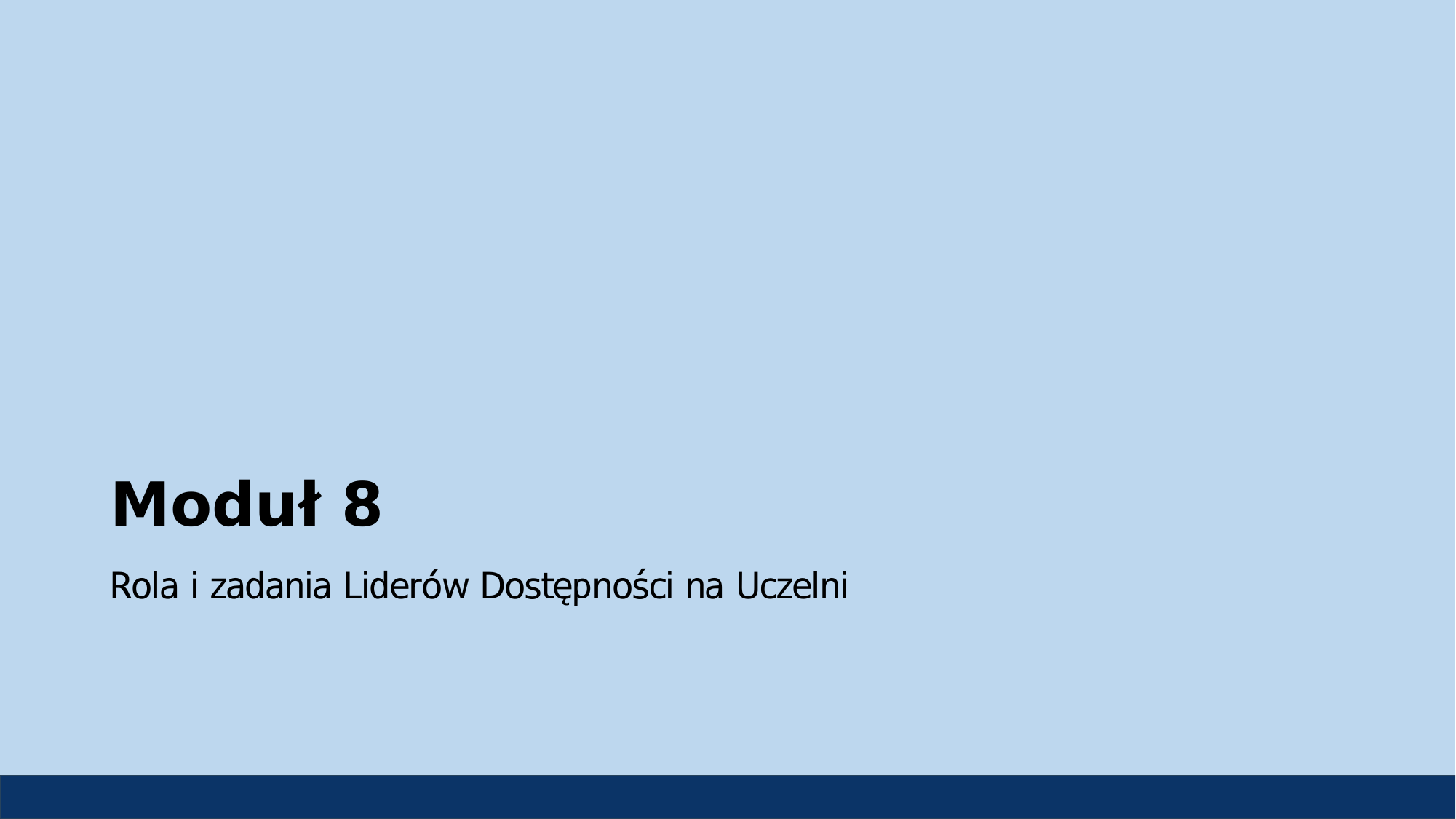

# Moduł 8
Rola i zadania Liderów Dostępności na Uczelni